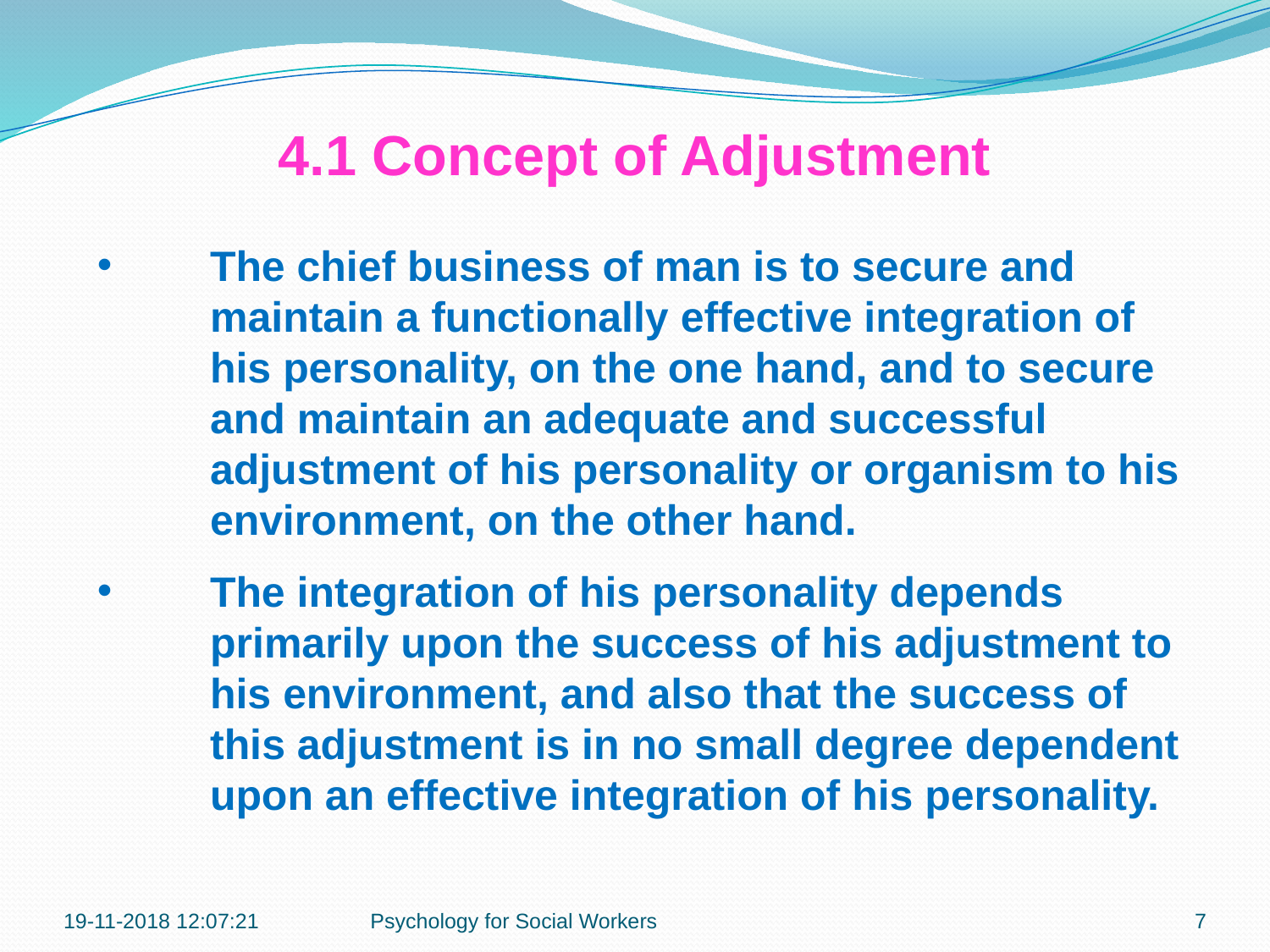

4.1 Concept of Adjustment
The chief business of man is to secure and maintain a functionally effective integration of his personality, on the one hand, and to secure and maintain an adequate and successful adjustment of his personality or organism to his environment, on the other hand.
The integration of his personality depends primarily upon the success of his adjustment to his environment, and also that the success of this adjustment is in no small degree dependent upon an effective integration of his personality.
19-11-2018 12:07:21
Psychology for Social Workers
7